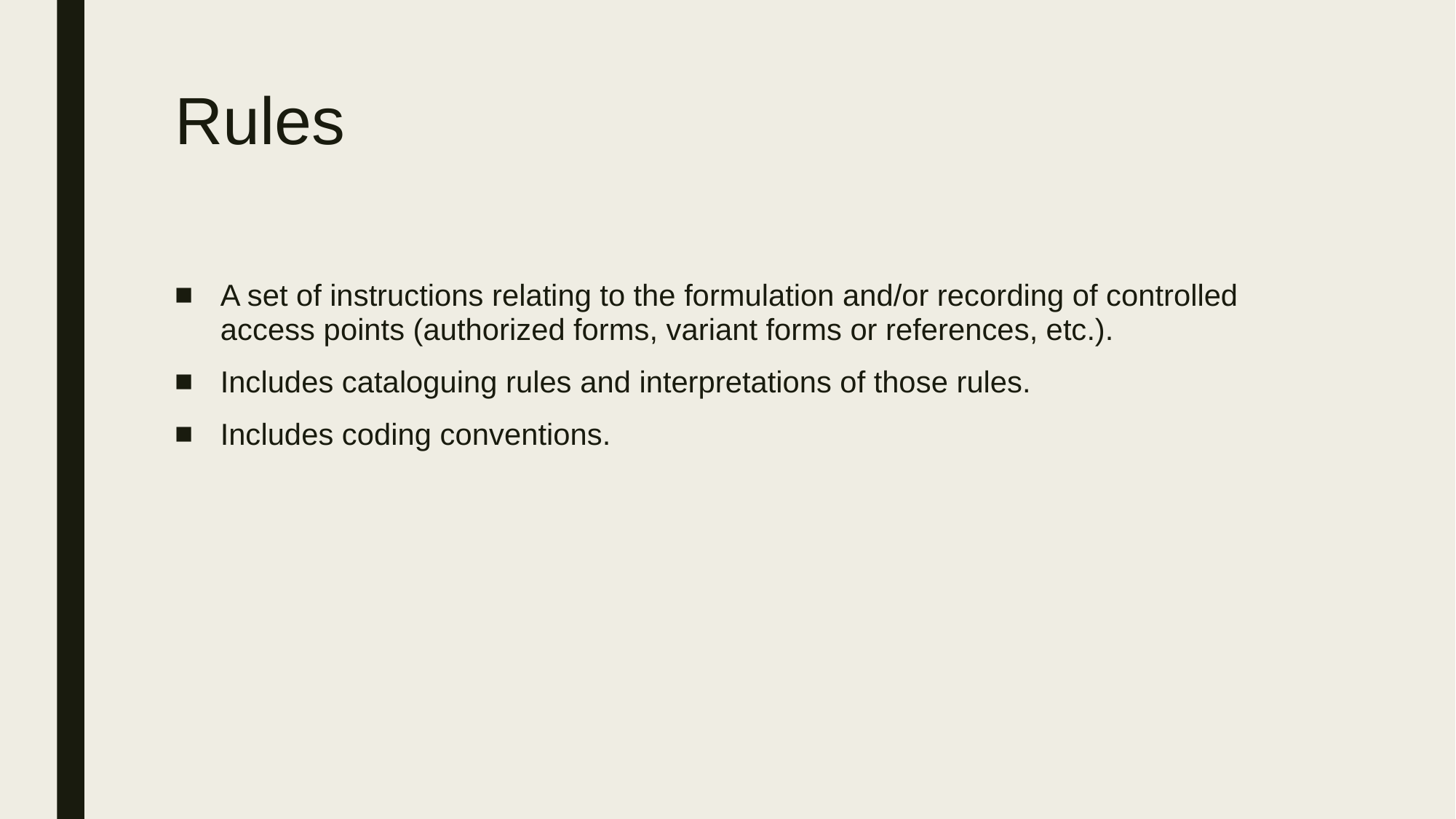

# Rules
A set of instructions relating to the formulation and/or recording of controlled access points (authorized forms, variant forms or references, etc.).
Includes cataloguing rules and interpretations of those rules.
Includes coding conventions.